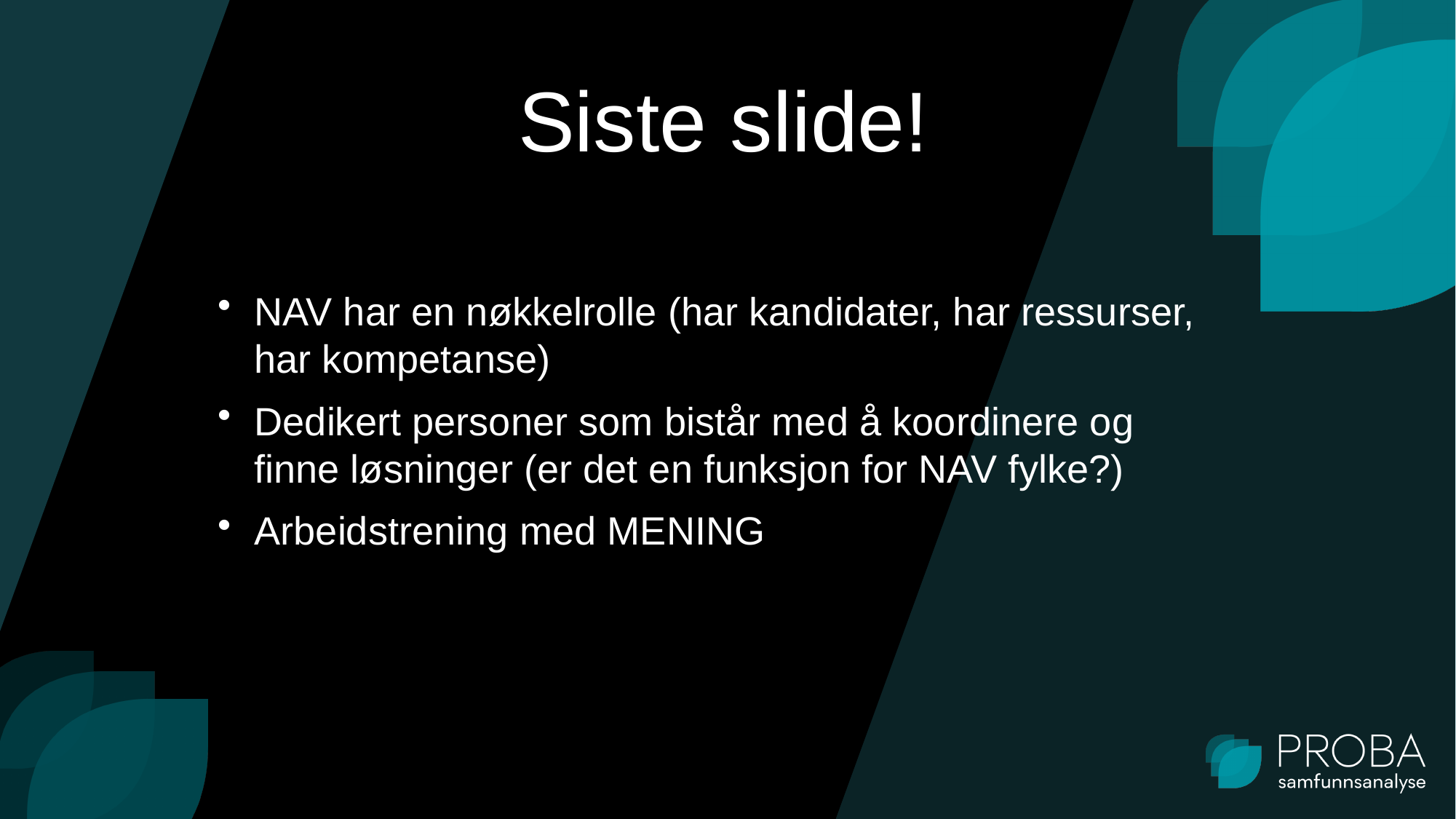

# Siste slide!
NAV har en nøkkelrolle (har kandidater, har ressurser, har kompetanse)
Dedikert personer som bistår med å koordinere og finne løsninger (er det en funksjon for NAV fylke?)
Arbeidstrening med MENING